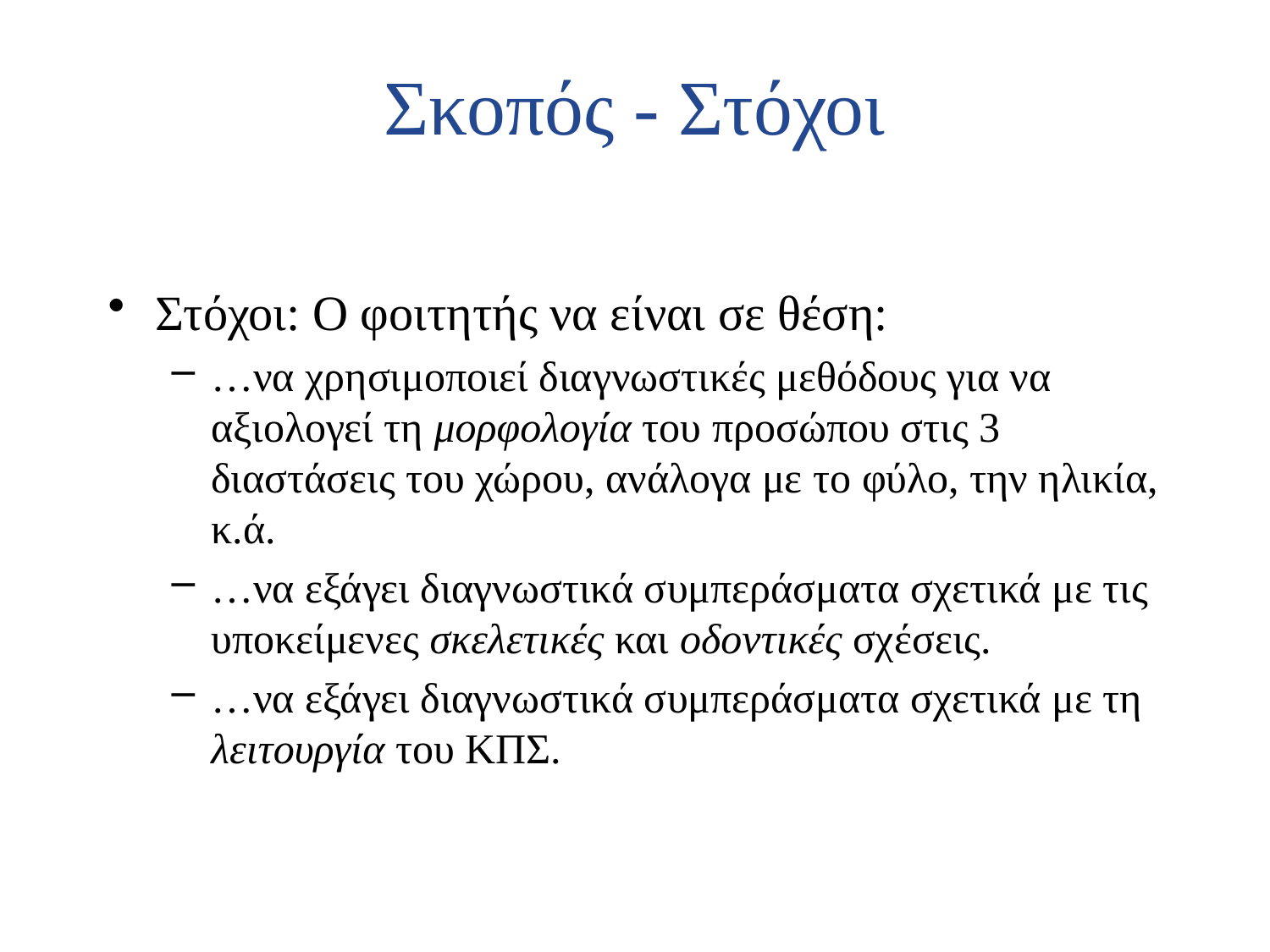

# Σκοπός - Στόχοι
Στόχοι: Ο φοιτητής να είναι σε θέση:
…να χρησιμοποιεί διαγνωστικές μεθόδους για να αξιολογεί τη μορφολογία του προσώπου στις 3 διαστάσεις του χώρου, ανάλογα με το φύλο, την ηλικία, κ.ά.
…να εξάγει διαγνωστικά συμπεράσματα σχετικά με τις υποκείμενες σκελετικές και οδοντικές σχέσεις.
…να εξάγει διαγνωστικά συμπεράσματα σχετικά με τη λειτουργία του ΚΠΣ.